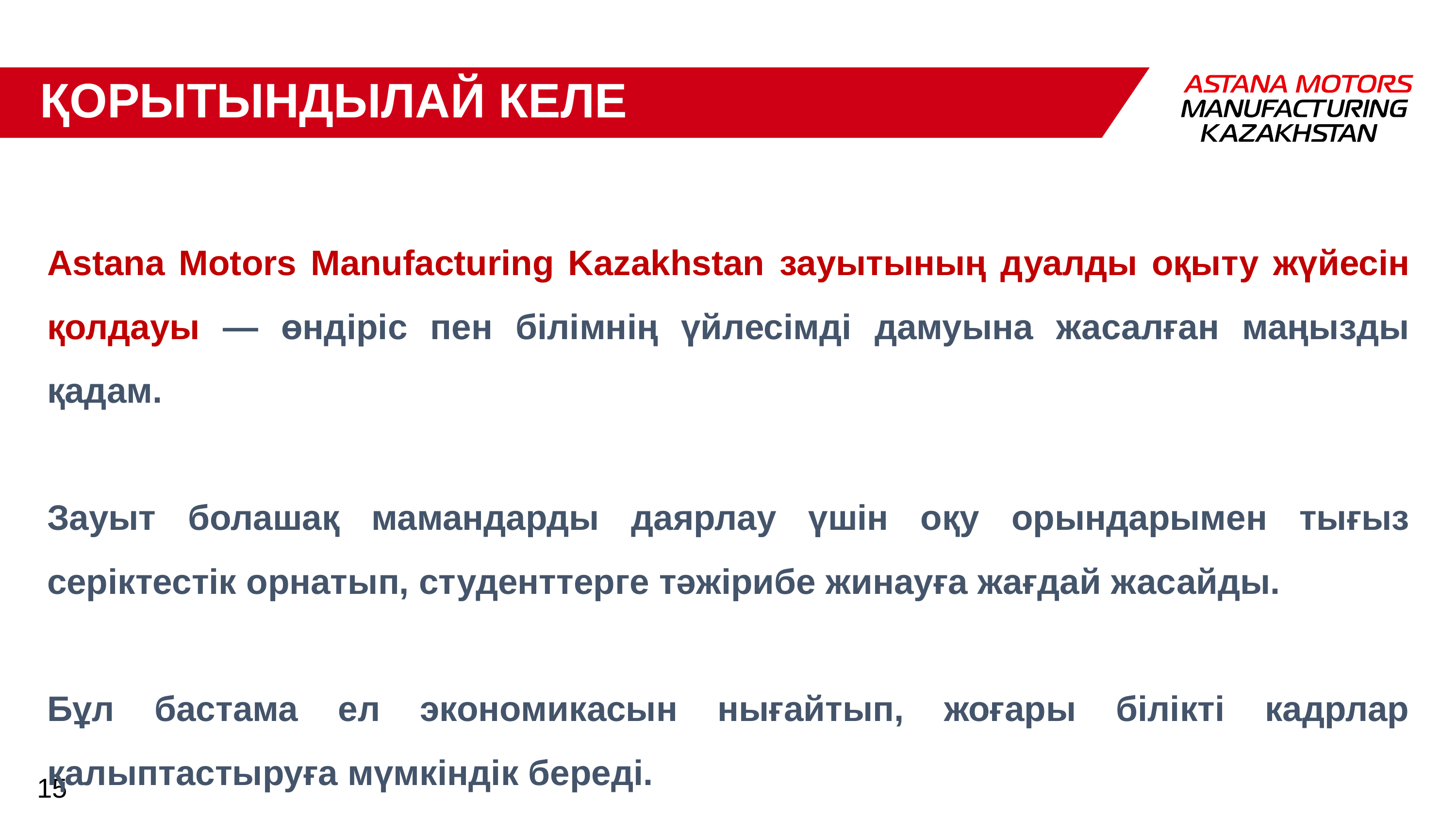

# Қорытындылай келе
Astana Motors Manufacturing Kazakhstan зауытының дуалды оқыту жүйесін қолдауы — өндіріс пен білімнің үйлесімді дамуына жасалған маңызды қадам.

Зауыт болашақ мамандарды даярлау үшін оқу орындарымен тығыз серіктестік орнатып, студенттерге тәжірибе жинауға жағдай жасайды.

Бұл бастама ел экономикасын нығайтып, жоғары білікті кадрлар қалыптастыруға мүмкіндік береді.
15